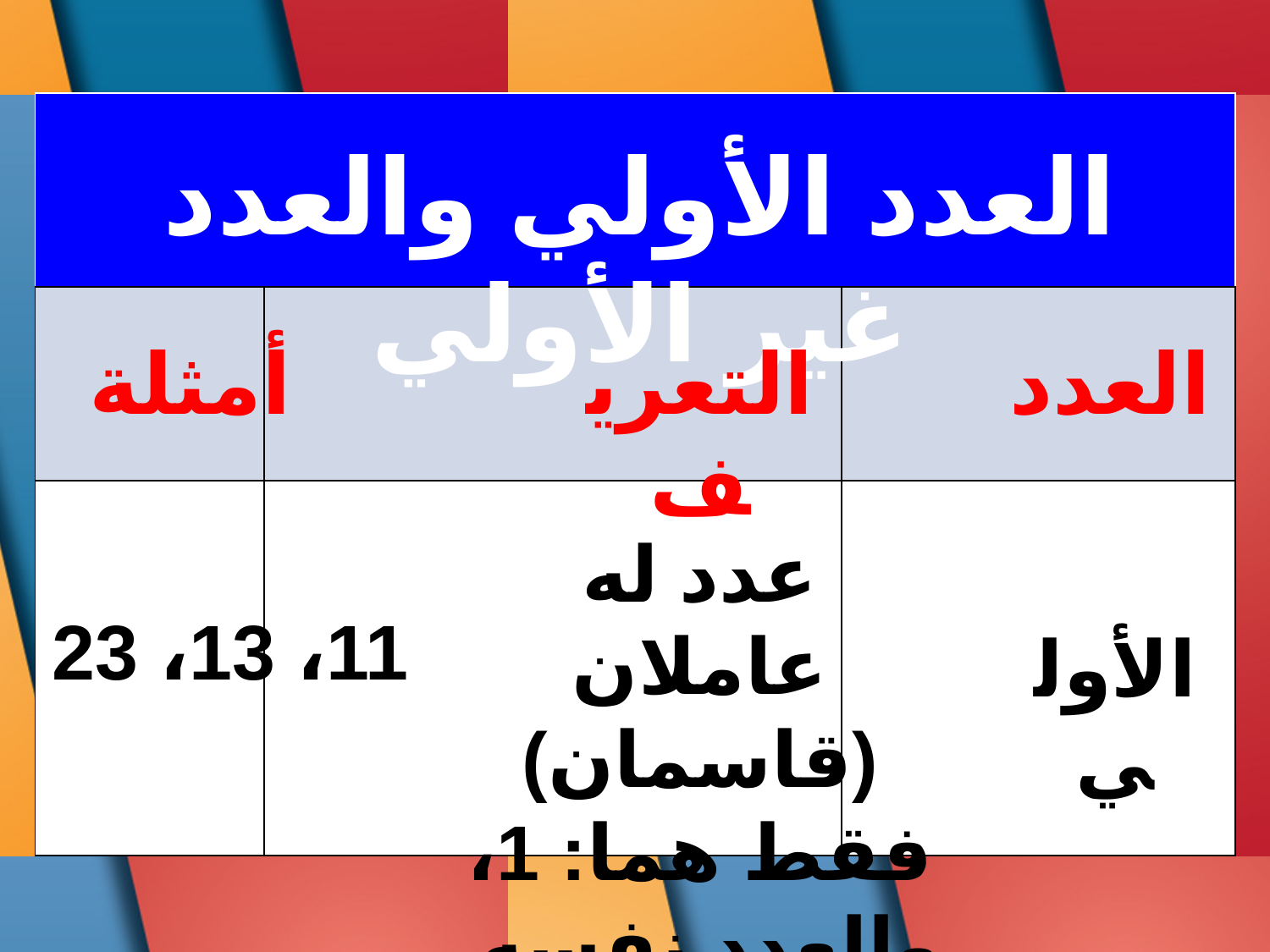

|  |  |  |
| --- | --- | --- |
|  |  |  |
|  |  |  |
العدد الأولي والعدد غير الأولي
أمثلة
التعريف
العدد
عدد له عاملان (قاسمان) فقط هما: 1، والعدد نفسه.
11، 13، 23
الأولي